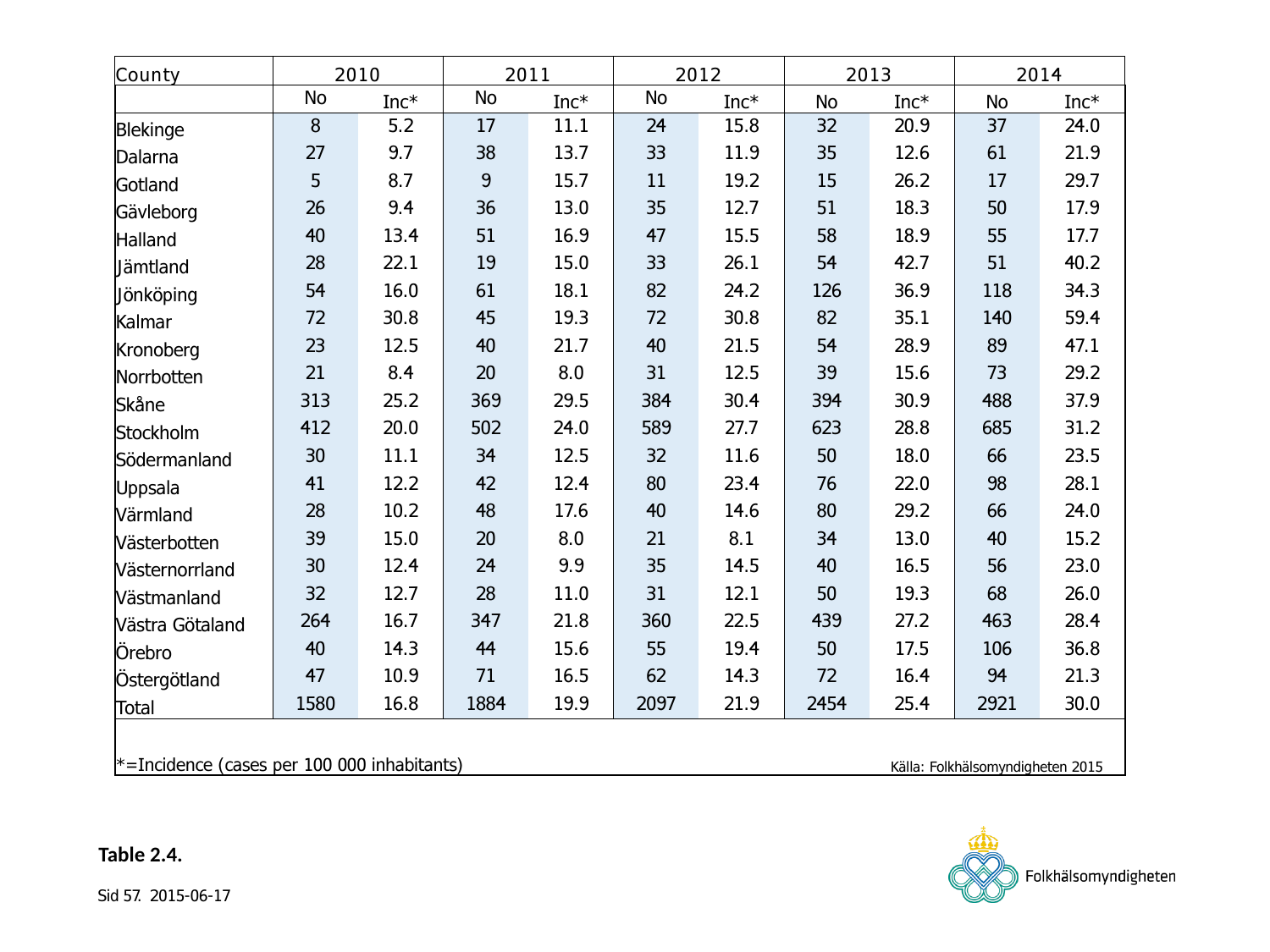

| County | 2010 |  | 2011 |  | 2012 |  | 2013 |  | 2014 |  |
| --- | --- | --- | --- | --- | --- | --- | --- | --- | --- | --- |
|  | No | Inc\* | No | Inc\* | No | Inc\* | No | Inc\* | No | Inc\* |
| Blekinge | 8 | 5.2 | 17 | 11.1 | 24 | 15.8 | 32 | 20.9 | 37 | 24.0 |
| Dalarna | 27 | 9.7 | 38 | 13.7 | 33 | 11.9 | 35 | 12.6 | 61 | 21.9 |
| Gotland | 5 | 8.7 | 9 | 15.7 | 11 | 19.2 | 15 | 26.2 | 17 | 29.7 |
| Gävleborg | 26 | 9.4 | 36 | 13.0 | 35 | 12.7 | 51 | 18.3 | 50 | 17.9 |
| Halland | 40 | 13.4 | 51 | 16.9 | 47 | 15.5 | 58 | 18.9 | 55 | 17.7 |
| Jämtland | 28 | 22.1 | 19 | 15.0 | 33 | 26.1 | 54 | 42.7 | 51 | 40.2 |
| Jönköping | 54 | 16.0 | 61 | 18.1 | 82 | 24.2 | 126 | 36.9 | 118 | 34.3 |
| Kalmar | 72 | 30.8 | 45 | 19.3 | 72 | 30.8 | 82 | 35.1 | 140 | 59.4 |
| Kronoberg | 23 | 12.5 | 40 | 21.7 | 40 | 21.5 | 54 | 28.9 | 89 | 47.1 |
| Norrbotten | 21 | 8.4 | 20 | 8.0 | 31 | 12.5 | 39 | 15.6 | 73 | 29.2 |
| Skåne | 313 | 25.2 | 369 | 29.5 | 384 | 30.4 | 394 | 30.9 | 488 | 37.9 |
| Stockholm | 412 | 20.0 | 502 | 24.0 | 589 | 27.7 | 623 | 28.8 | 685 | 31.2 |
| Södermanland | 30 | 11.1 | 34 | 12.5 | 32 | 11.6 | 50 | 18.0 | 66 | 23.5 |
| Uppsala | 41 | 12.2 | 42 | 12.4 | 80 | 23.4 | 76 | 22.0 | 98 | 28.1 |
| Värmland | 28 | 10.2 | 48 | 17.6 | 40 | 14.6 | 80 | 29.2 | 66 | 24.0 |
| Västerbotten | 39 | 15.0 | 20 | 8.0 | 21 | 8.1 | 34 | 13.0 | 40 | 15.2 |
| Västernorrland | 30 | 12.4 | 24 | 9.9 | 35 | 14.5 | 40 | 16.5 | 56 | 23.0 |
| Västmanland | 32 | 12.7 | 28 | 11.0 | 31 | 12.1 | 50 | 19.3 | 68 | 26.0 |
| Västra Götaland | 264 | 16.7 | 347 | 21.8 | 360 | 22.5 | 439 | 27.2 | 463 | 28.4 |
| Örebro | 40 | 14.3 | 44 | 15.6 | 55 | 19.4 | 50 | 17.5 | 106 | 36.8 |
| Östergötland | 47 | 10.9 | 71 | 16.5 | 62 | 14.3 | 72 | 16.4 | 94 | 21.3 |
| Total | 1580 | 16.8 | 1884 | 19.9 | 2097 | 21.9 | 2454 | 25.4 | 2921 | 30.0 |
|  |  |  |  |  |  |  |  |  |  |  |
| \*=Incidence (cases per 100 000 inhabitants) |  |  |  |  |  |  |  | Källa: Folkhälsomyndigheten 2015 |  |  |
# Table 2.4.
57
2015-06-17